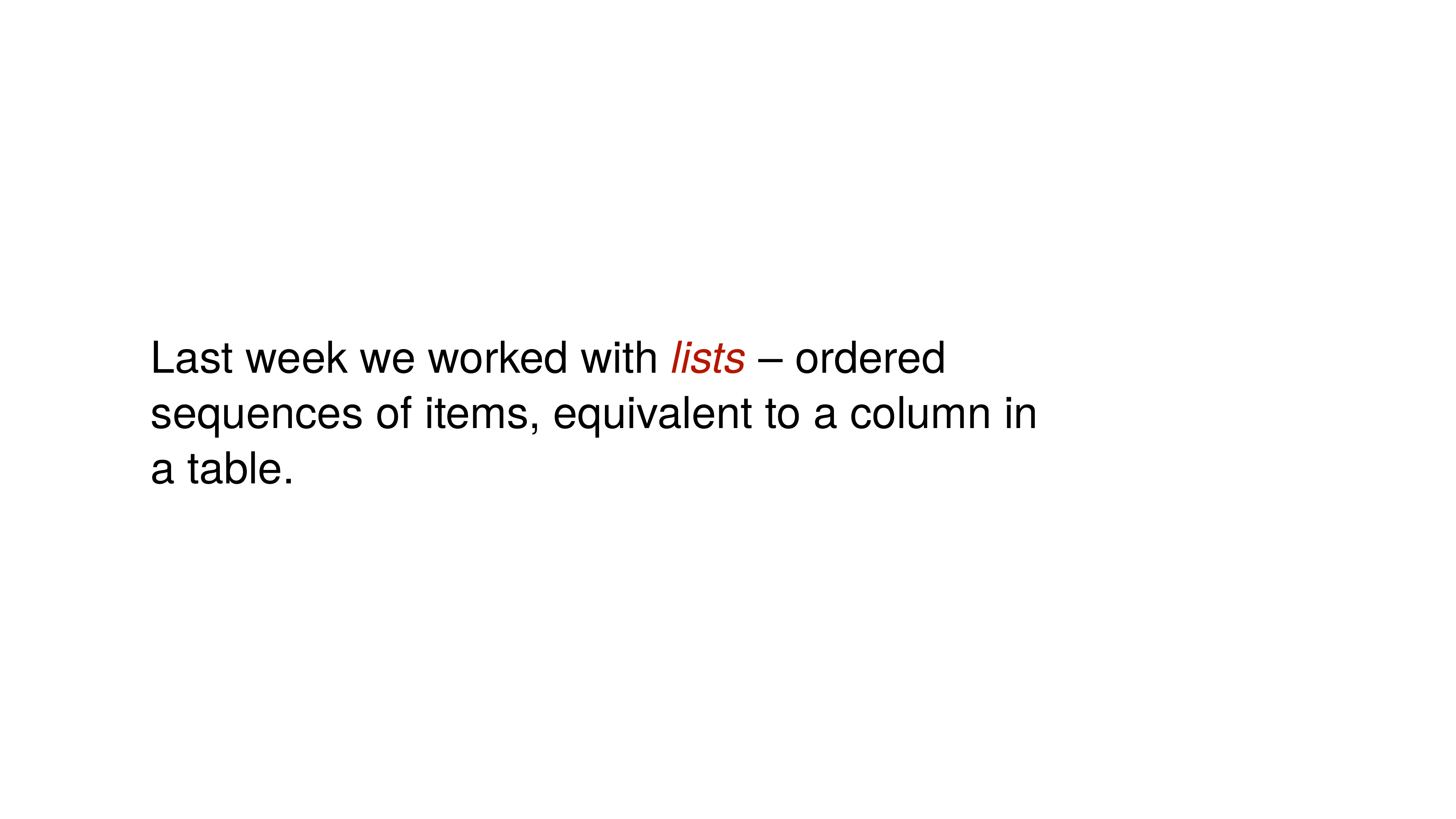

Last week we worked with lists – ordered sequences of items, equivalent to a column in a table.